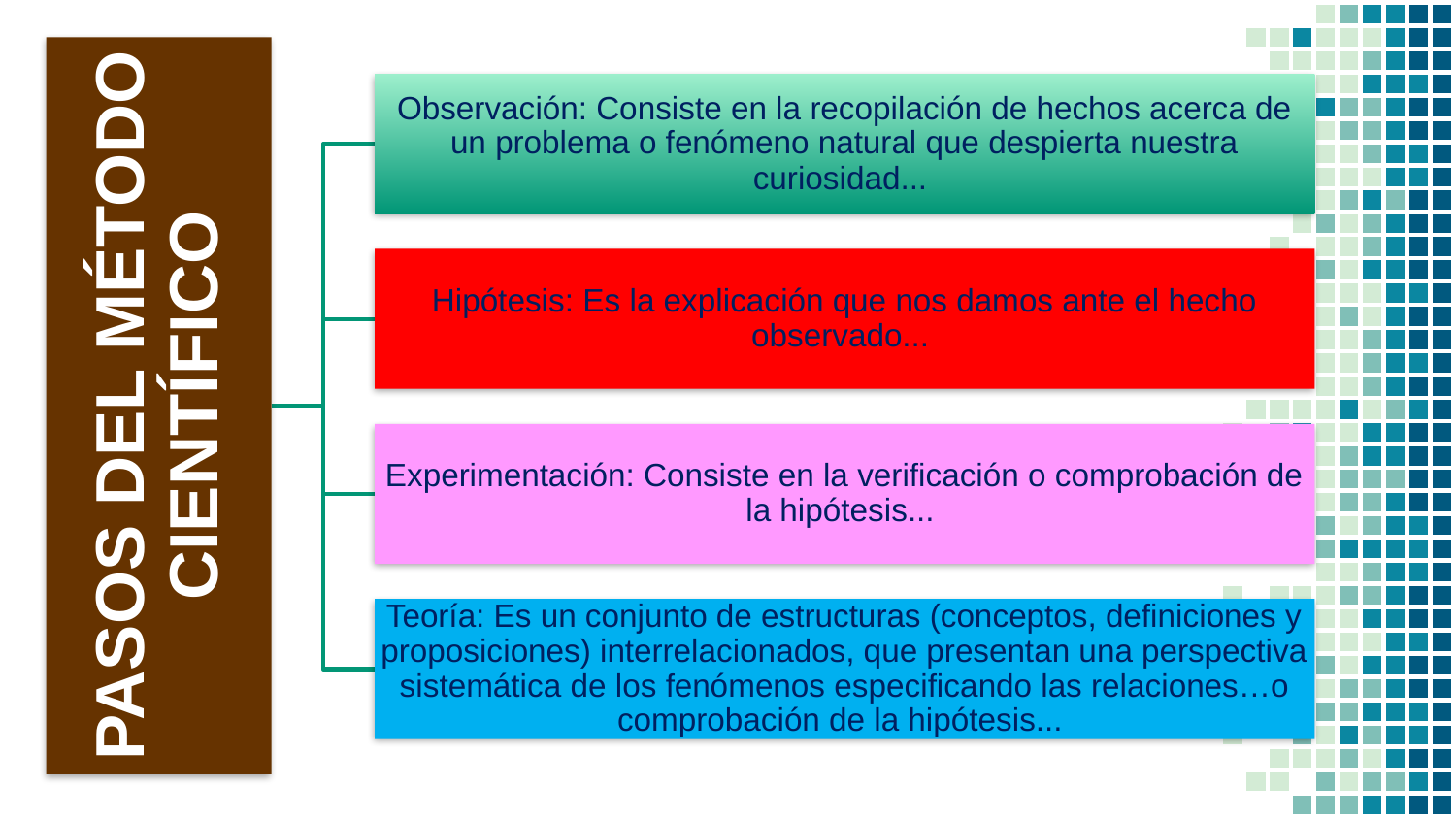

PASOS DEL MÉTODO CIENTÍFICO
Observación: Consiste en la recopilación de hechos acerca de un problema o fenómeno natural que despierta nuestra curiosidad...
Hipótesis: Es la explicación que nos damos ante el hecho observado...
Experimentación: Consiste en la verificación o comprobación de la hipótesis...
Teoría: Es un conjunto de estructuras (conceptos, definiciones y proposiciones) interrelacionados, que presentan una perspectiva sistemática de los fenómenos especificando las relaciones…o comprobación de la hipótesis...